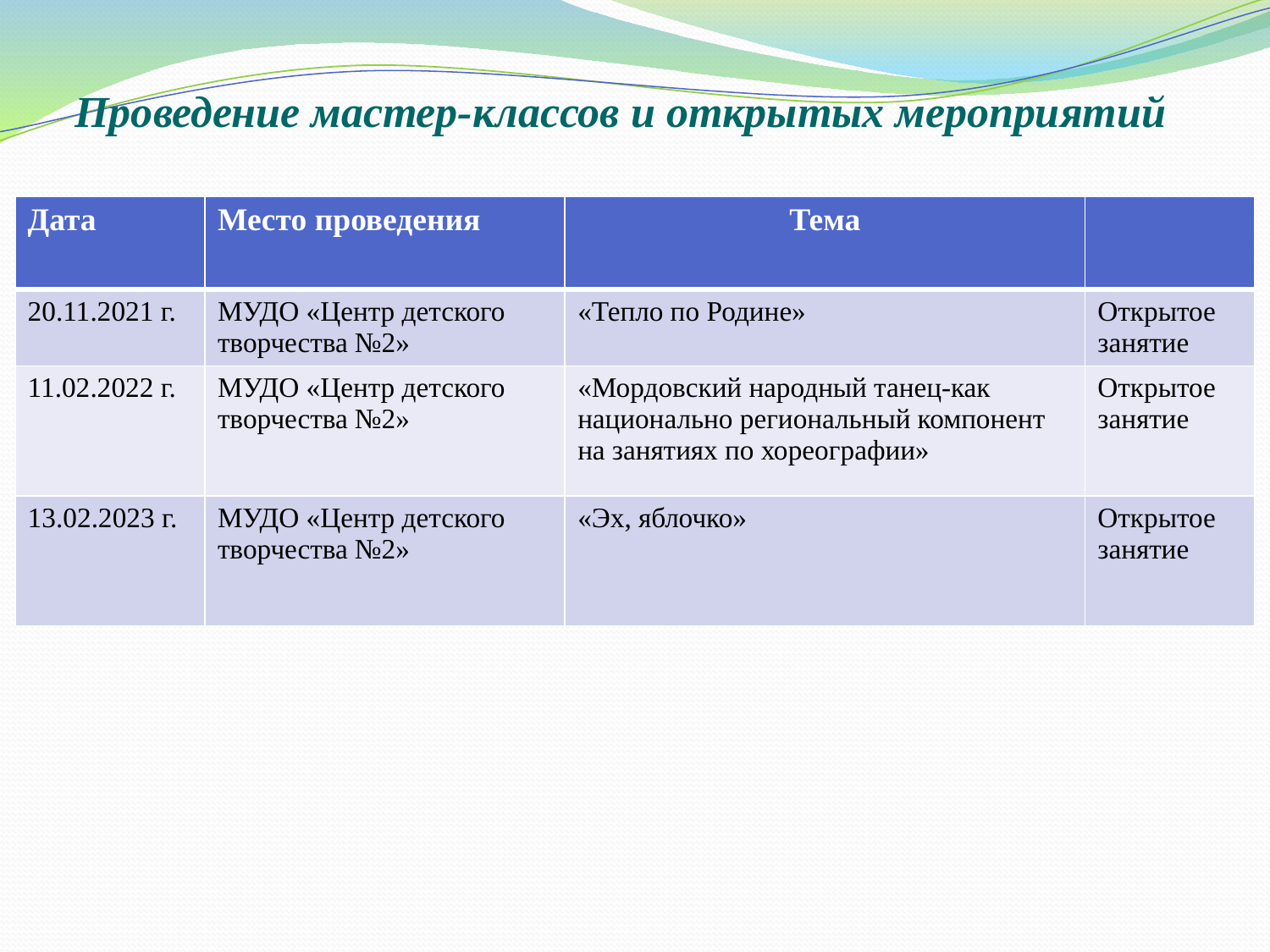

# Проведение мастер-классов и открытых мероприятий
| Дата | Место проведения | Тема |  |
| --- | --- | --- | --- |
| 20.11.2021 г. | МУДО «Центр детского творчества №2» | «Тепло по Родине» | Открытое занятие |
| 11.02.2022 г. | МУДО «Центр детского творчества №2» | «Мордовский народный танец-как национально региональный компонент на занятиях по хореографии» | Открытое занятие |
| 13.02.2023 г. | МУДО «Центр детского творчества №2» | «Эх, яблочко» | Открытое занятие |